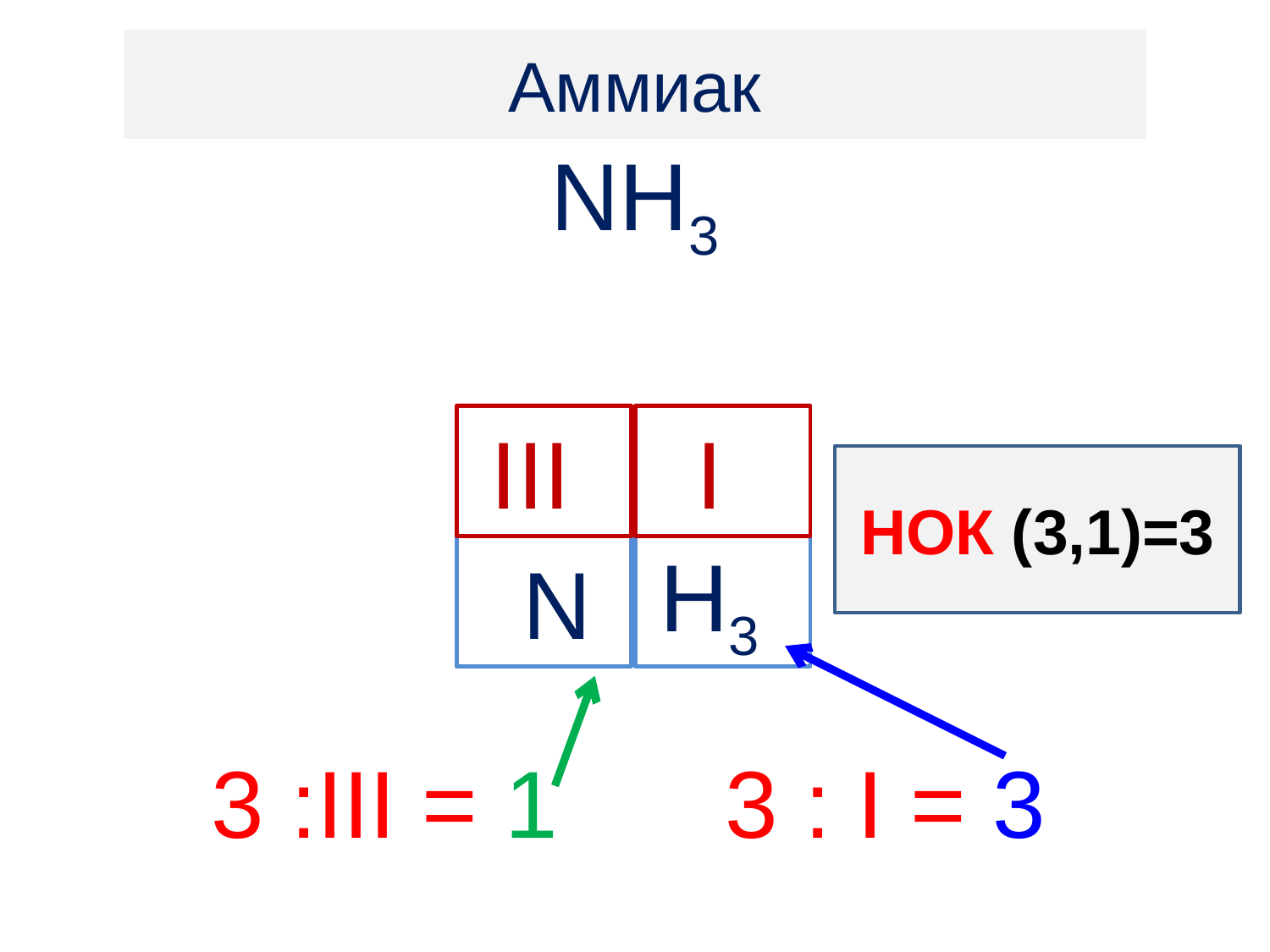

Аммиак
NН3
III
I
НОК (3,1)=3
 N
H3
3 :III = 1
3 : I = 3